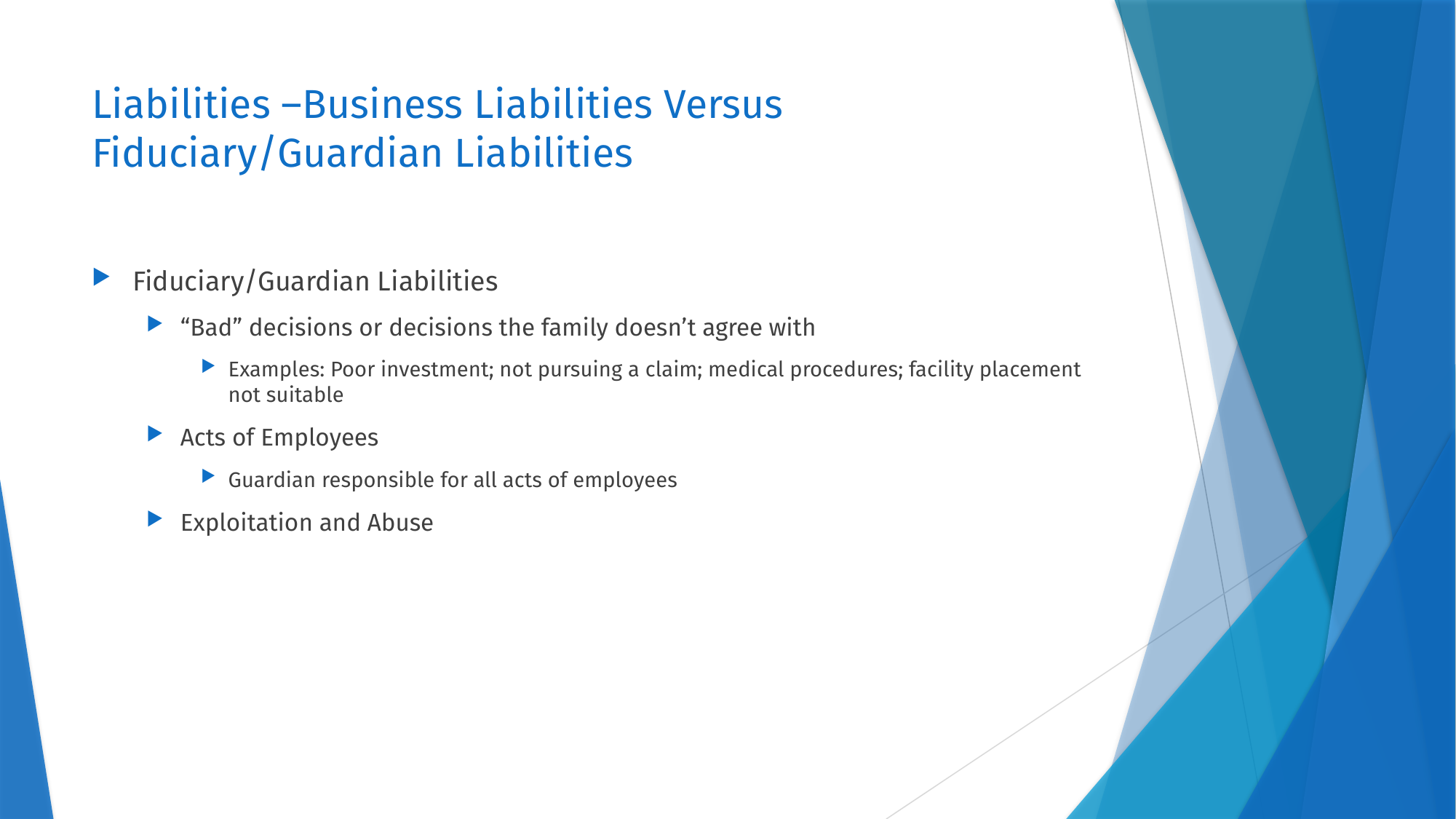

# Liabilities –Business Liabilities Versus Fiduciary/Guardian Liabilities
Fiduciary/Guardian Liabilities
“Bad” decisions or decisions the family doesn’t agree with
Examples: Poor investment; not pursuing a claim; medical procedures; facility placement not suitable
Acts of Employees
Guardian responsible for all acts of employees
Exploitation and Abuse